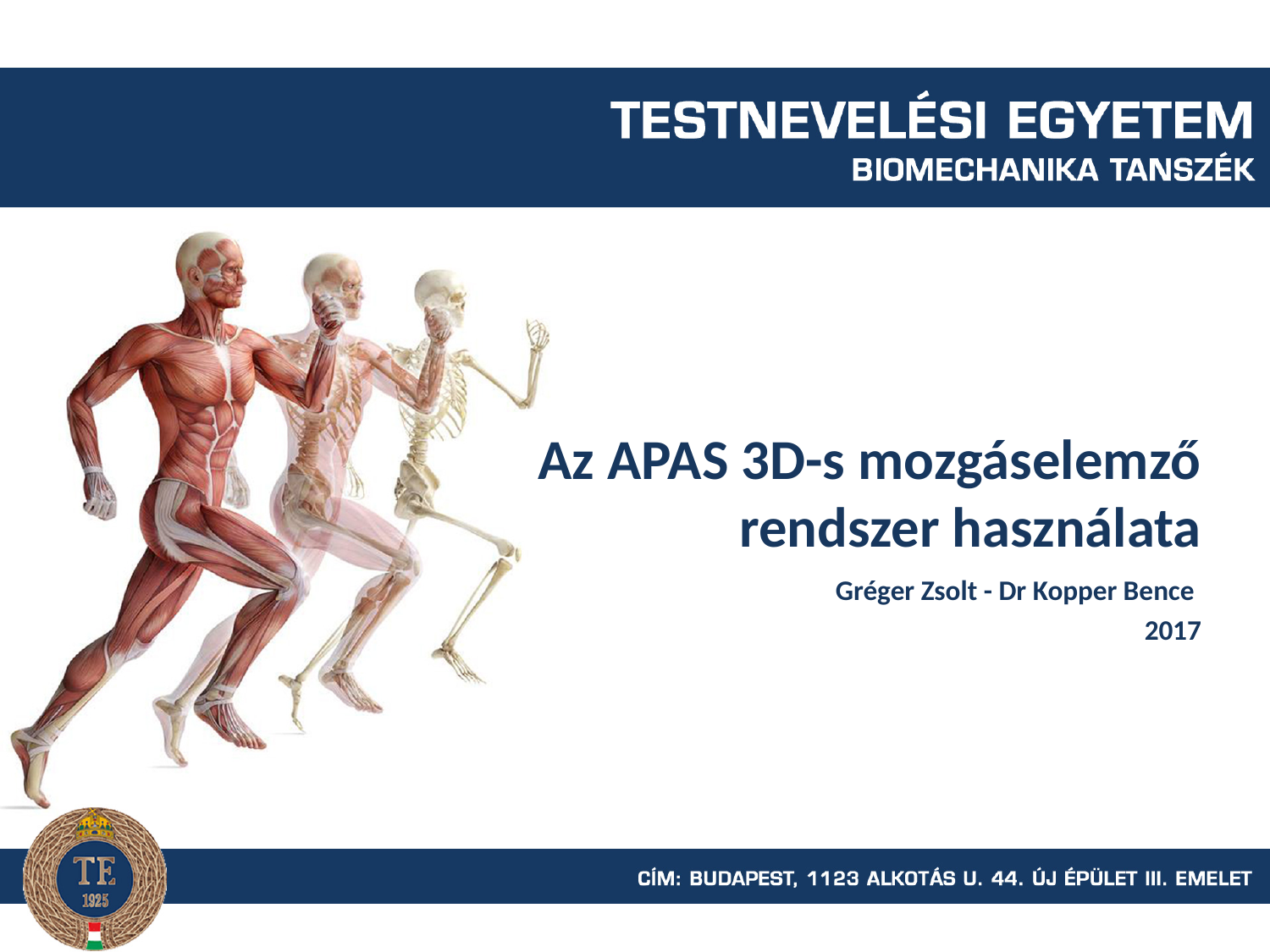

# Az APAS 3D-s mozgáselemző rendszer használata
Gréger Zsolt - Dr Kopper Bence
2017